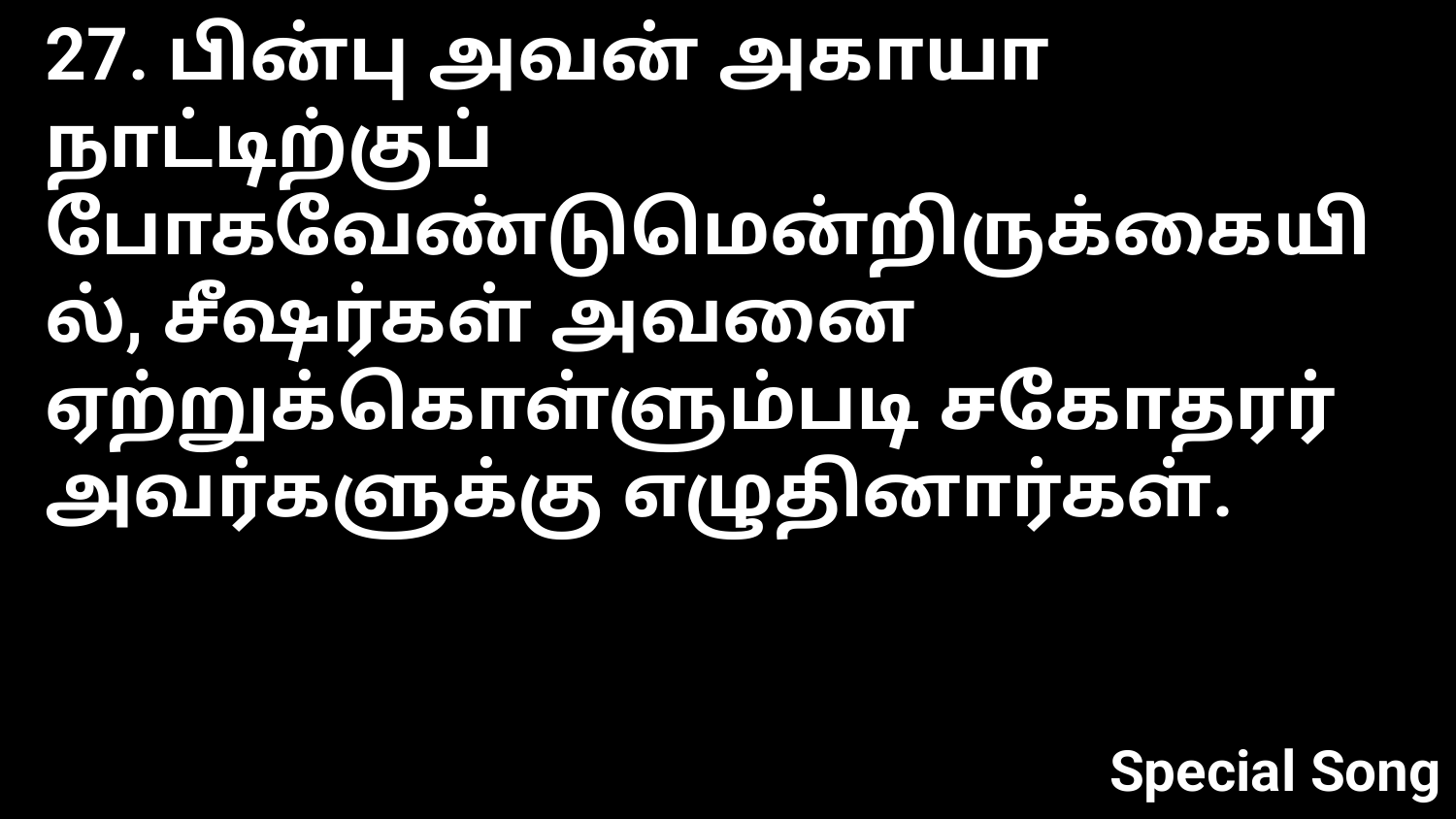

27. பின்பு அவன் அகாயா நாட்டிற்குப் போகவேண்டுமென்றிருக்கையில், சீஷர்கள் அவனை ஏற்றுக்கொள்ளும்படி சகோதரர் அவர்களுக்கு எழுதினார்கள்.

Special Song